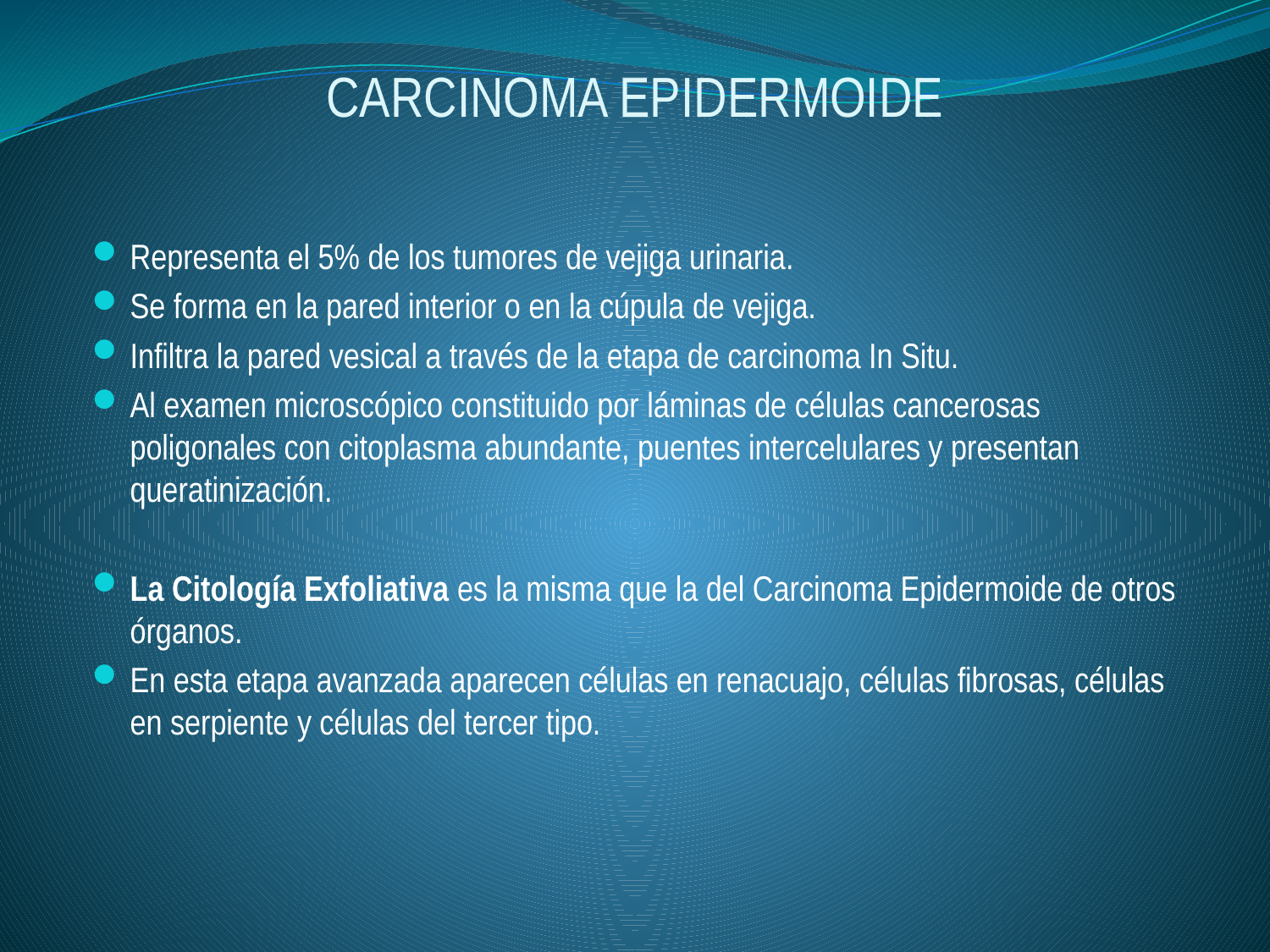

# CARCINOMA EPIDERMOIDE

Representa el 5% de los tumores de vejiga urinaria.
Se forma en la pared interior o en la cúpula de vejiga.
Infiltra la pared vesical a través de la etapa de carcinoma In Situ.
Al examen microscópico constituido por láminas de células cancerosas poligonales con citoplasma abundante, puentes intercelulares y presentan queratinización.

La Citología Exfoliativa es la misma que la del Carcinoma Epidermoide de otros órganos.
En esta etapa avanzada aparecen células en renacuajo, células fibrosas, células en serpiente y células del tercer tipo.